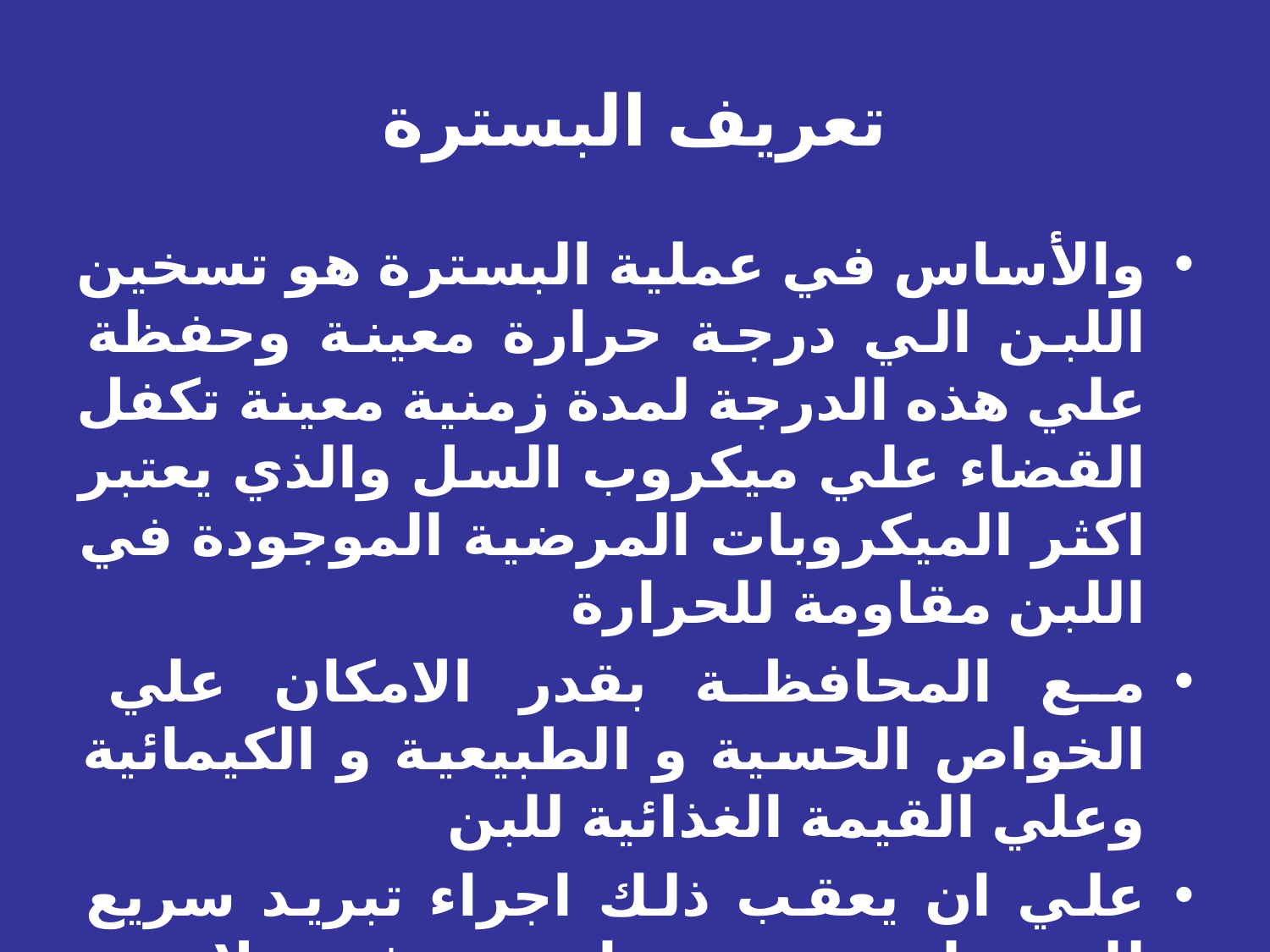

# تعريف البسترة
والأساس في عملية البسترة هو تسخين اللبن الي درجة حرارة معينة وحفظة علي هذه الدرجة لمدة زمنية معينة تكفل القضاء علي ميكروب السل والذي يعتبر اكثر الميكروبات المرضية الموجودة في اللبن مقاومة للحرارة
مع المحافظة بقدر الامكان علي الخواص الحسية و الطبيعية و الكيمائية وعلي القيمة الغذائية للبن
علي ان يعقب ذلك اجراء تبريد سريع للبن علي درجة حرارة منخفضة لا تزيد عن ( 40 – 45 ف )